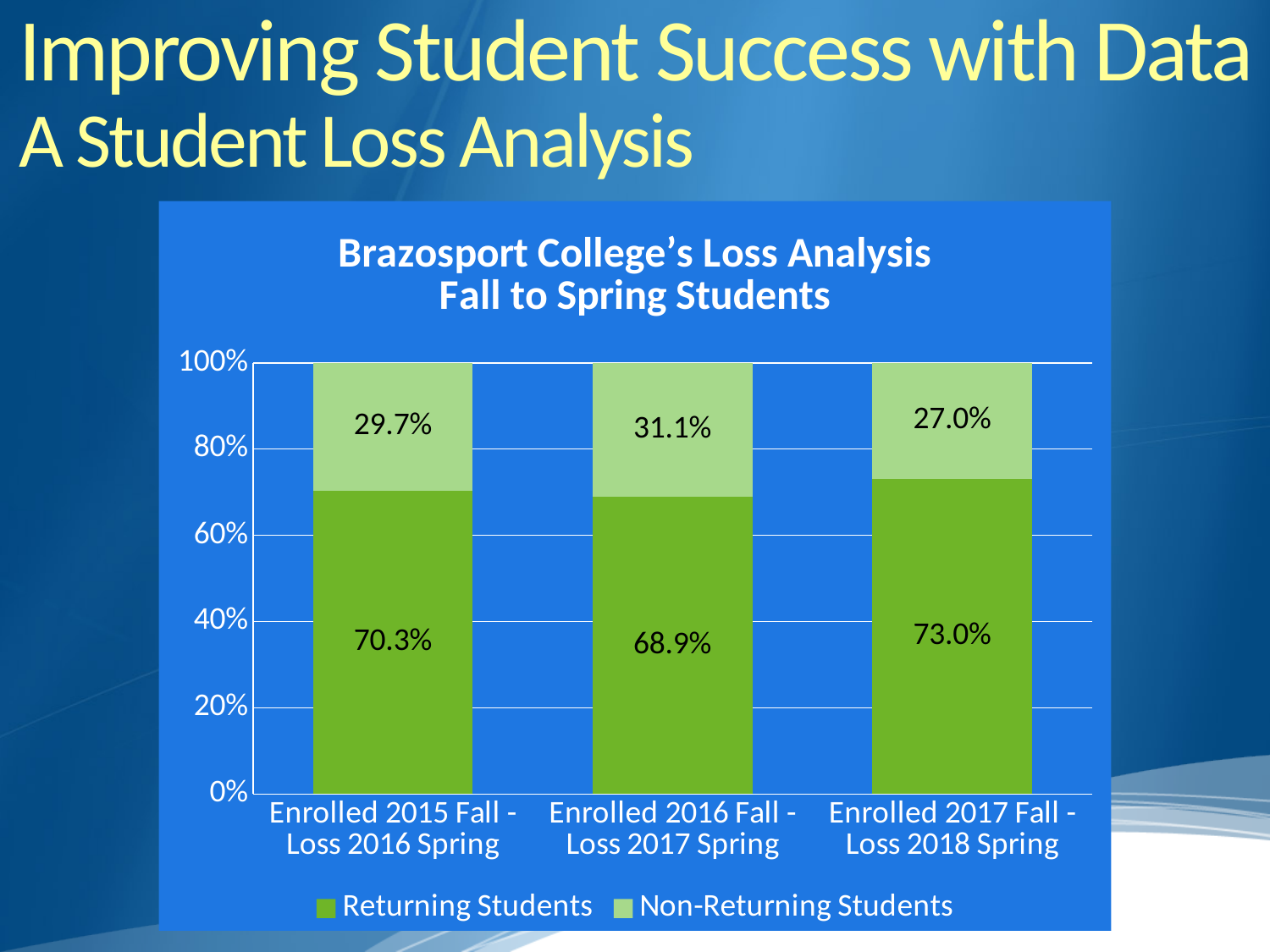

Improving Student Success with Data
A Student Loss Analysis

### Chart: Brazosport College’s Loss Analysis
Fall to Spring Students

| Category | Returning Students | Non-Returning Students |
|---|---|---|
| Enrolled 2015 Fall - Loss 2016 Spring | 0.703 | 0.297 |
| Enrolled 2016 Fall - Loss 2017 Spring | 0.689 | 0.311 |
| Enrolled 2017 Fall - Loss 2018 Spring | 0.73 | 0.27 |